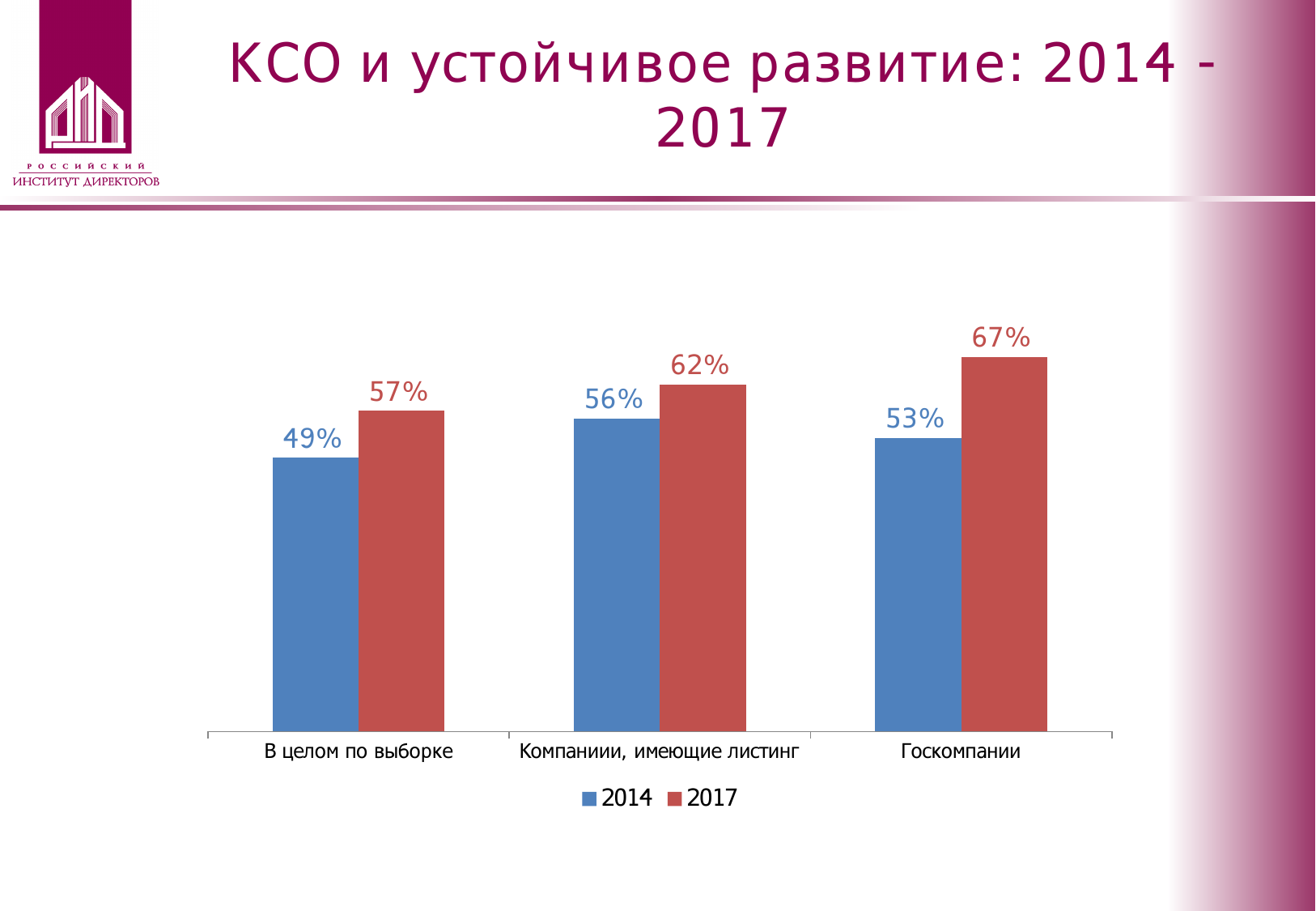

# КСО и устойчивое развитие: 2014 -2017

### Chart

| Category | 2014 | 2017 |
|---|---|---|
| В целом по выборке | 0.4900000000000003 | 0.5742857142857146 |
| Компаниии, имеющие листинг | 0.56 | 0.6209912536443164 |
| Госкомпании | 0.5250965250965245 | 0.6706349206349214 |